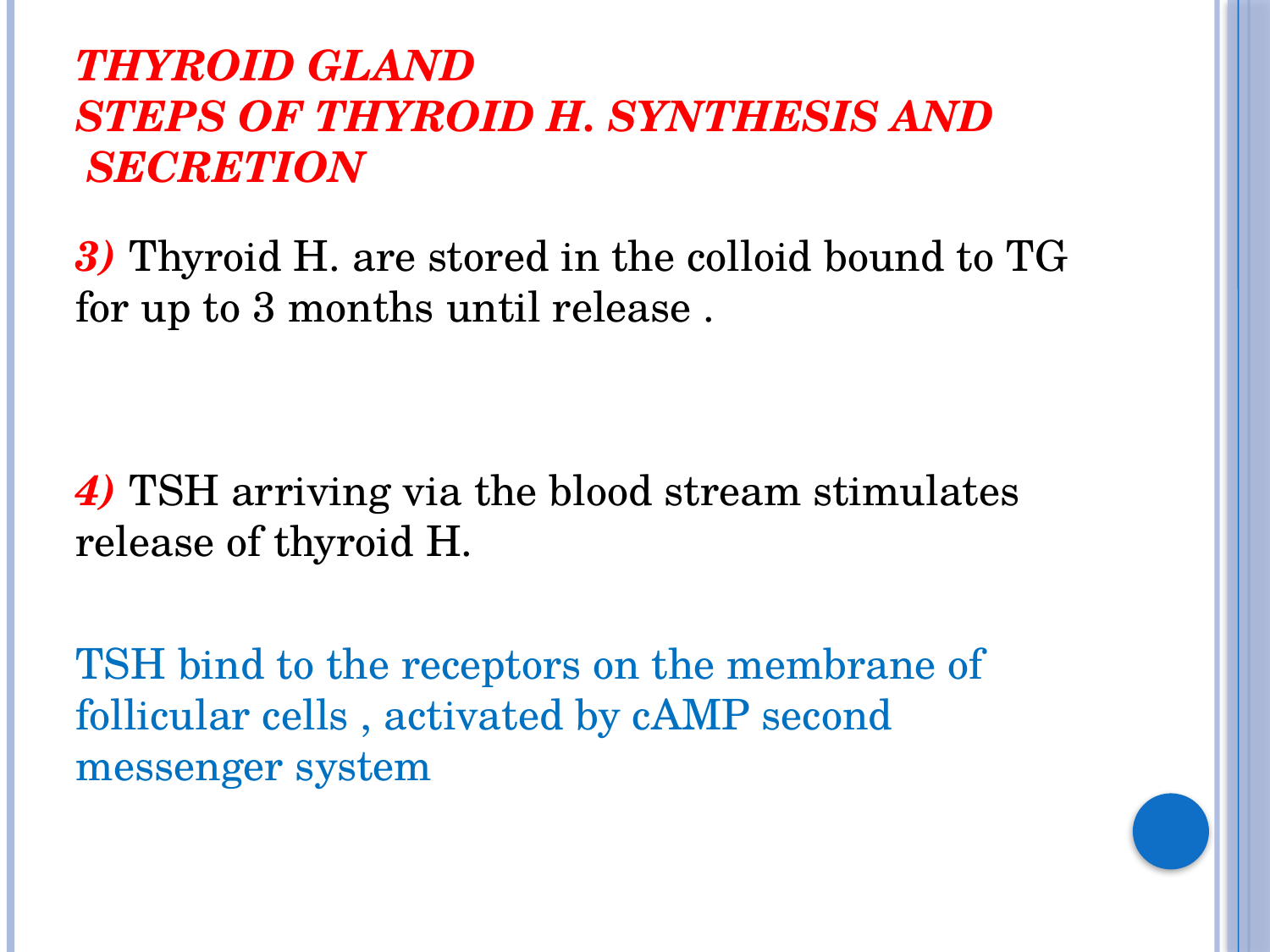

# Thyroid gland steps of thyroid H. synthesis and secretion
3) Thyroid H. are stored in the colloid bound to TG for up to 3 months until release .

4) TSH arriving via the blood stream stimulates release of thyroid H.

TSH bind to the receptors on the membrane of follicular cells , activated by cAMP second messenger system